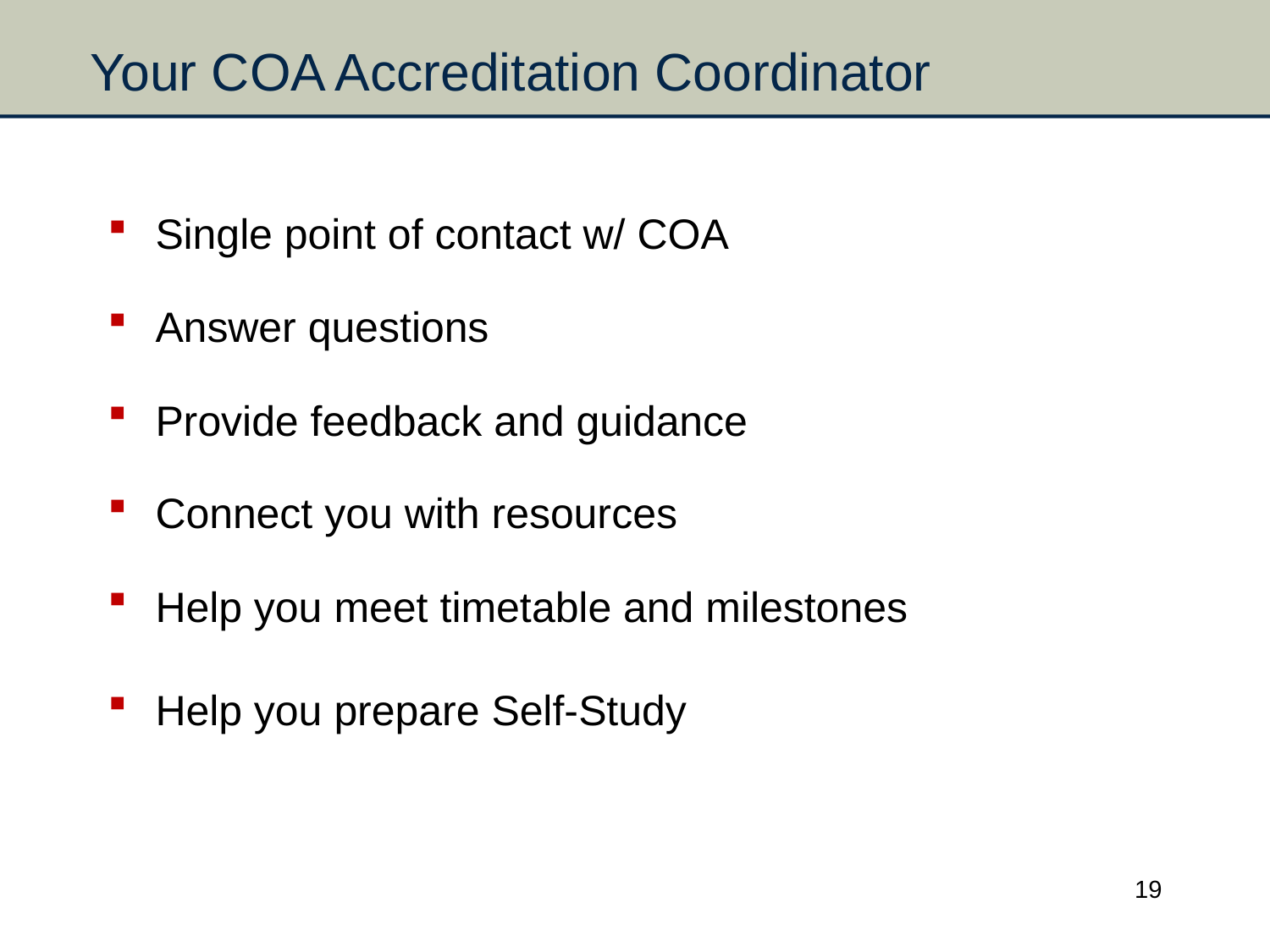

# Your COA Accreditation Coordinator

Single point of contact w/ COA
Answer questions
Provide feedback and guidance
Connect you with resources
Help you meet timetable and milestones
Help you prepare Self-Study
19